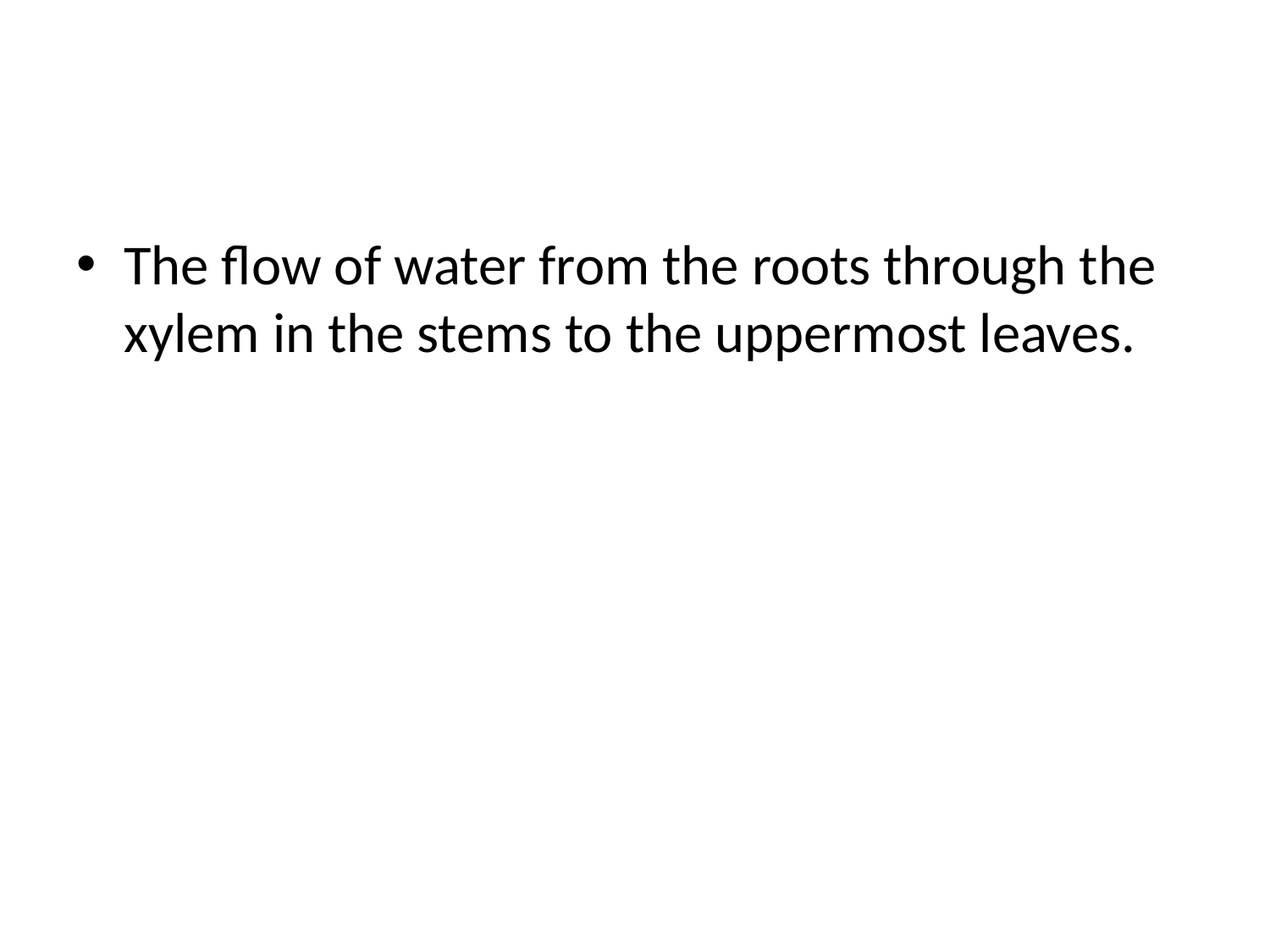

#
The flow of water from the roots through the xylem in the stems to the uppermost leaves.